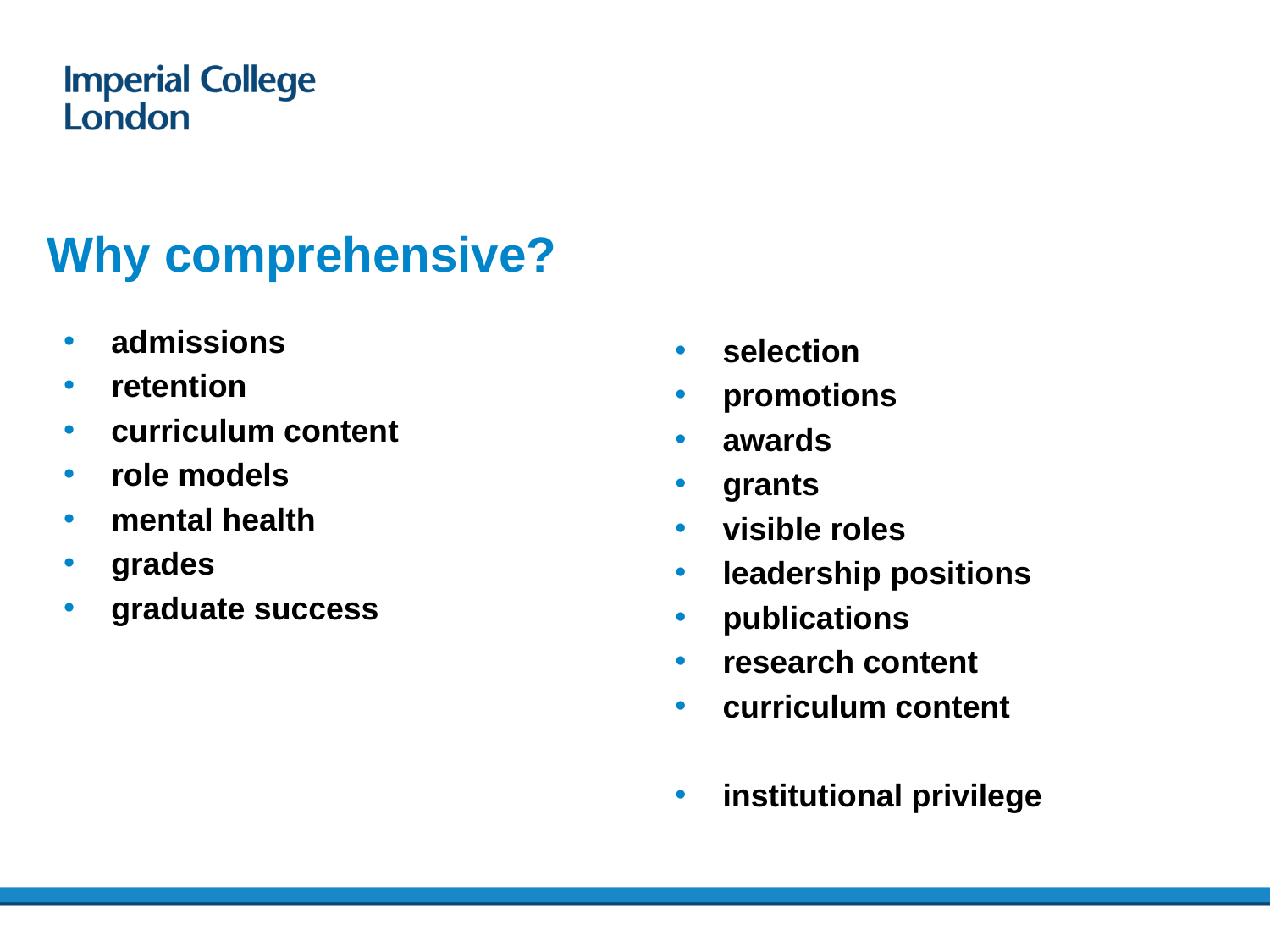

# Why comprehensive?

admissions
retention
curriculum content
role models
mental health
grades
graduate success

selection
promotions
awards
grants
visible roles
leadership positions
publications
research content
curriculum content

institutional privilege